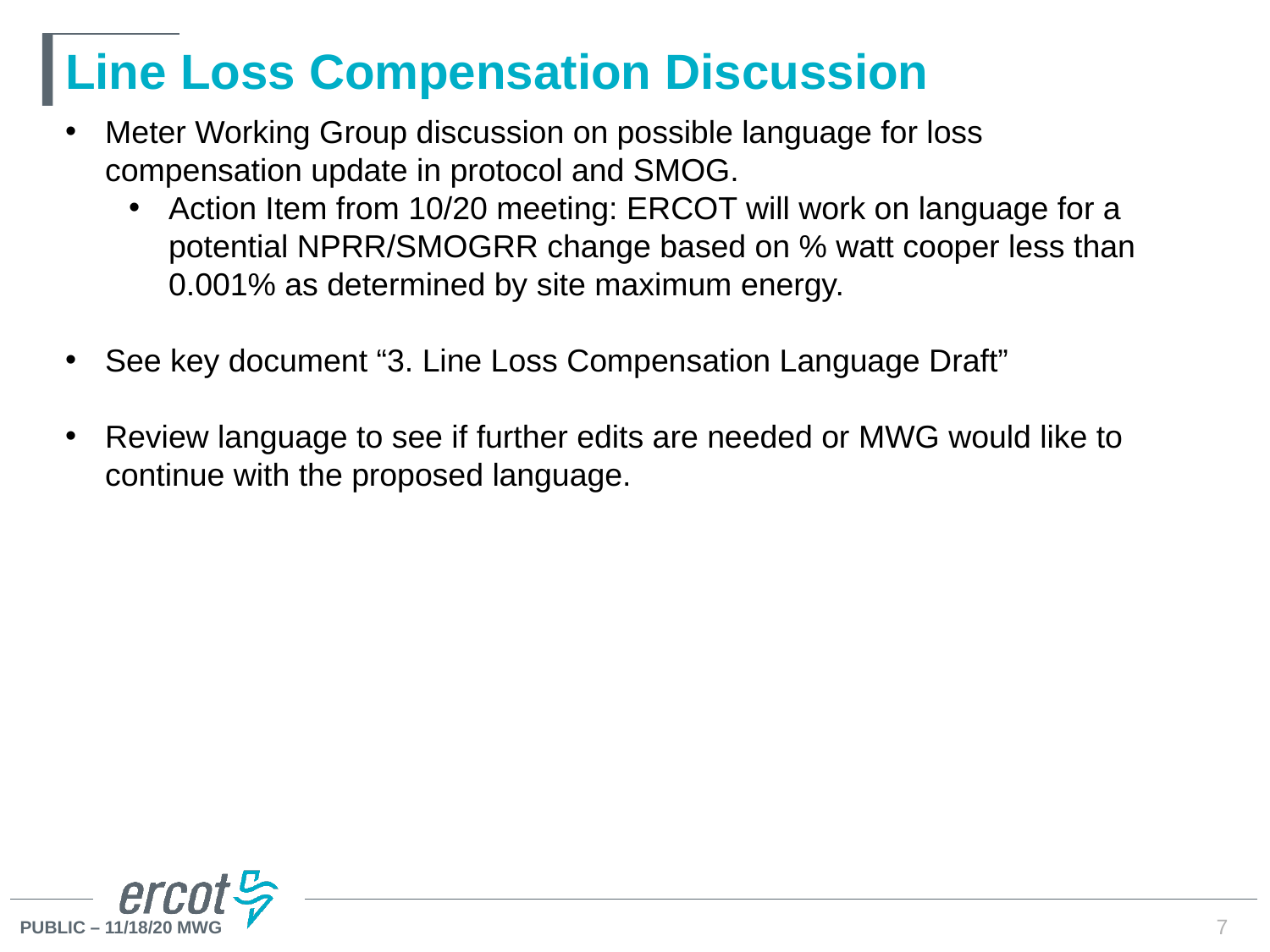

# Line Loss Compensation Discussion
Meter Working Group discussion on possible language for loss compensation update in protocol and SMOG.
Action Item from 10/20 meeting: ERCOT will work on language for a potential NPRR/SMOGRR change based on % watt cooper less than 0.001% as determined by site maximum energy.

See key document “3. Line Loss Compensation Language Draft”

Review language to see if further edits are needed or MWG would like to continue with the proposed language.
7